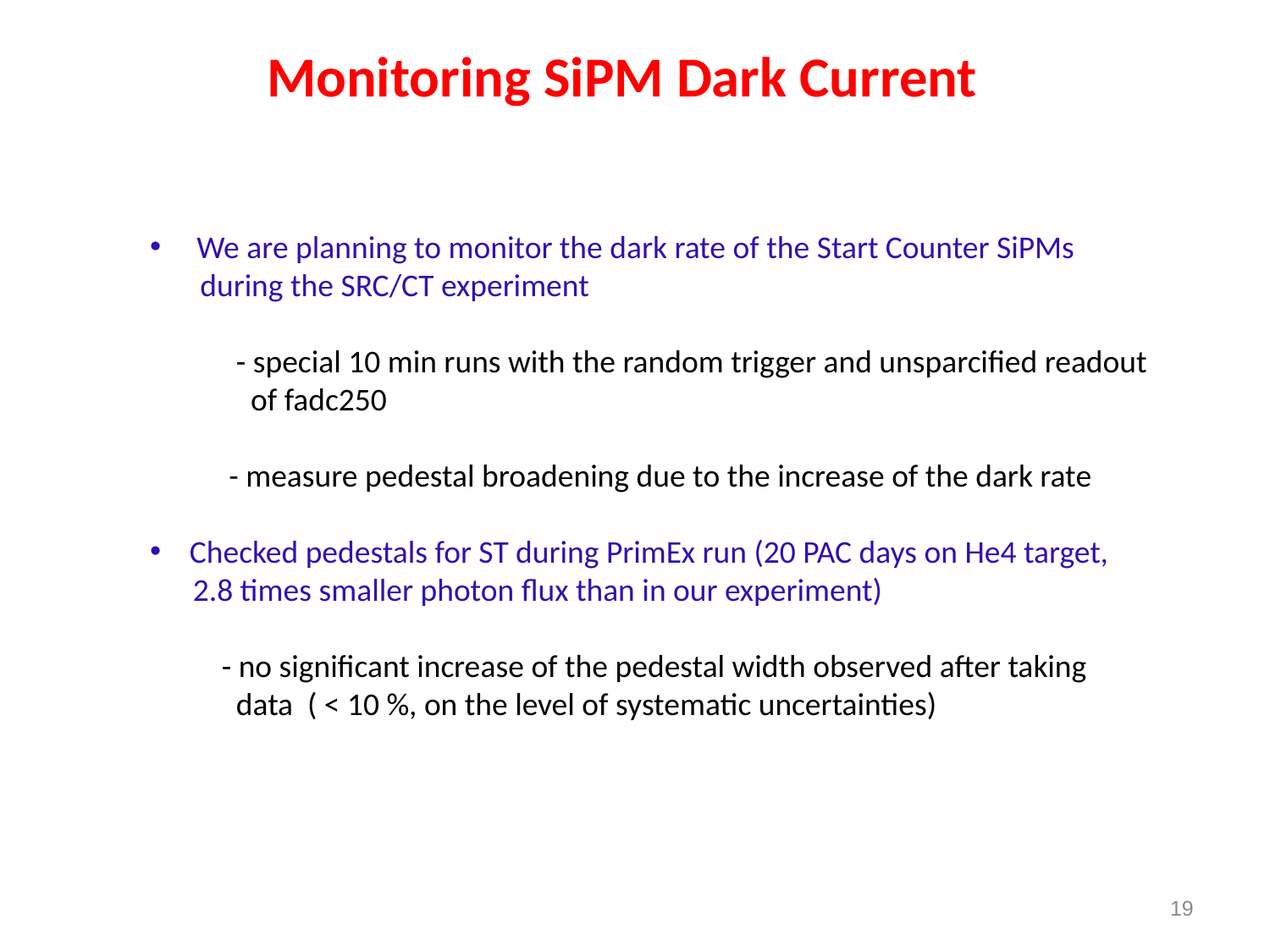

Monitoring SiPM Dark Current

 We are planning to monitor the dark rate of the Start Counter SiPMs
       during the SRC/CT experiment

            - special 10 min runs with the random trigger and unsparcified readout
              of fadc250

           - measure pedestal broadening due to the increase of the dark rate

Checked pedestals for ST during PrimEx run (20 PAC days on He4 target,
      2.8 times smaller photon flux than in our experiment)

          - no significant increase of the pedestal width observed after taking
            data  ( < 10 %, on the level of systematic uncertainties)

19